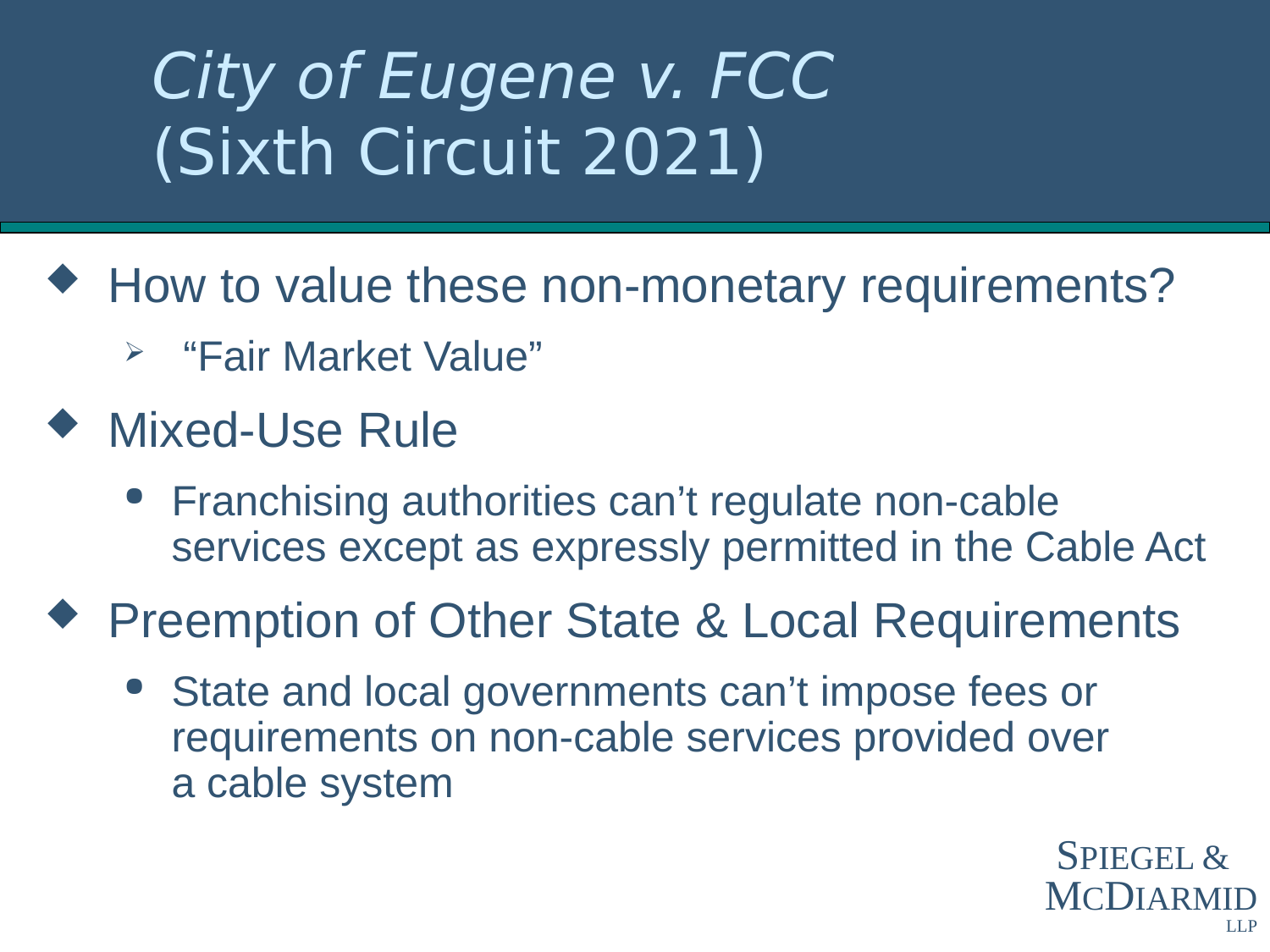

# City of Eugene v. FCC (Sixth Circuit 2021)
How to value these non-monetary requirements?
 “Fair Market Value”
Mixed-Use Rule
Franchising authorities can’t regulate non-cable services except as expressly permitted in the Cable Act
Preemption of Other State & Local Requirements
State and local governments can’t impose fees or requirements on non-cable services provided over
a cable system